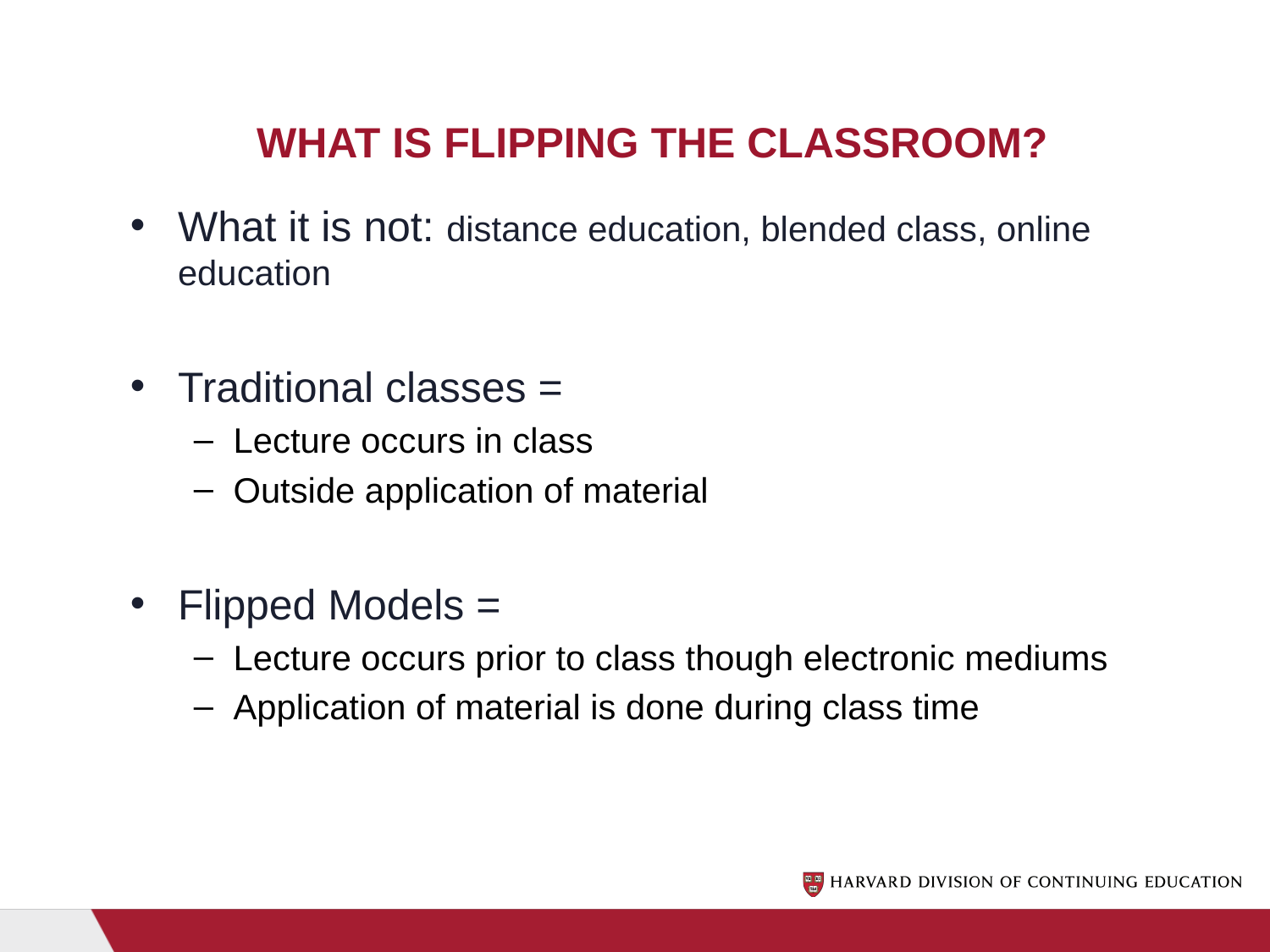

# What is Flipping the Classroom?
What it is not: distance education, blended class, online education

Traditional classes =
Lecture occurs in class
Outside application of material

Flipped Models =
Lecture occurs prior to class though electronic mediums
Application of material is done during class time